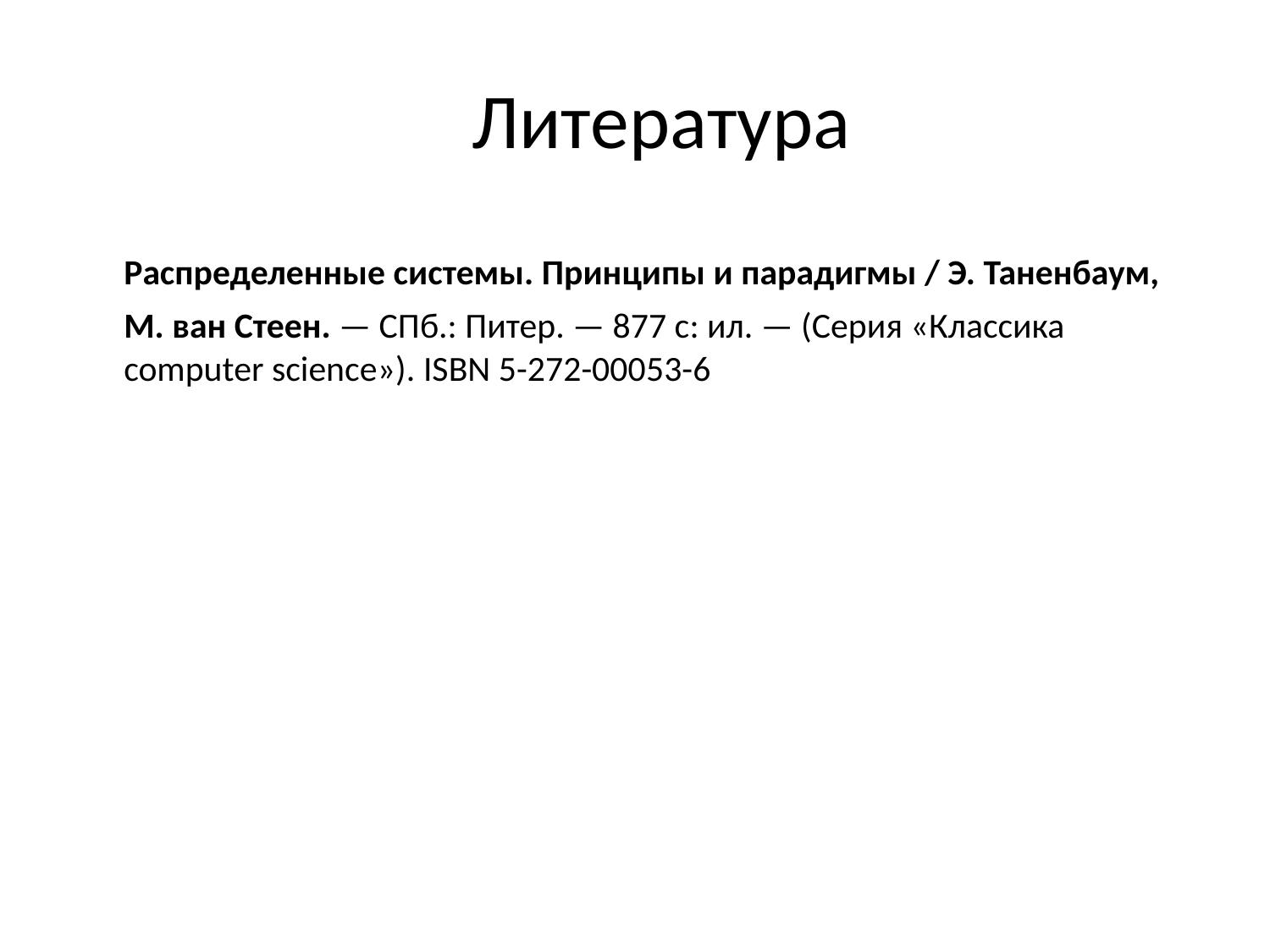

# Литература
	Распределенные системы. Принципы и парадигмы / Э. Таненбаум,
	М. ван Стеен. — СПб.: Питер. — 877 с: ил. — (Серия «Классика computer science»). ISBN 5-272-00053-6